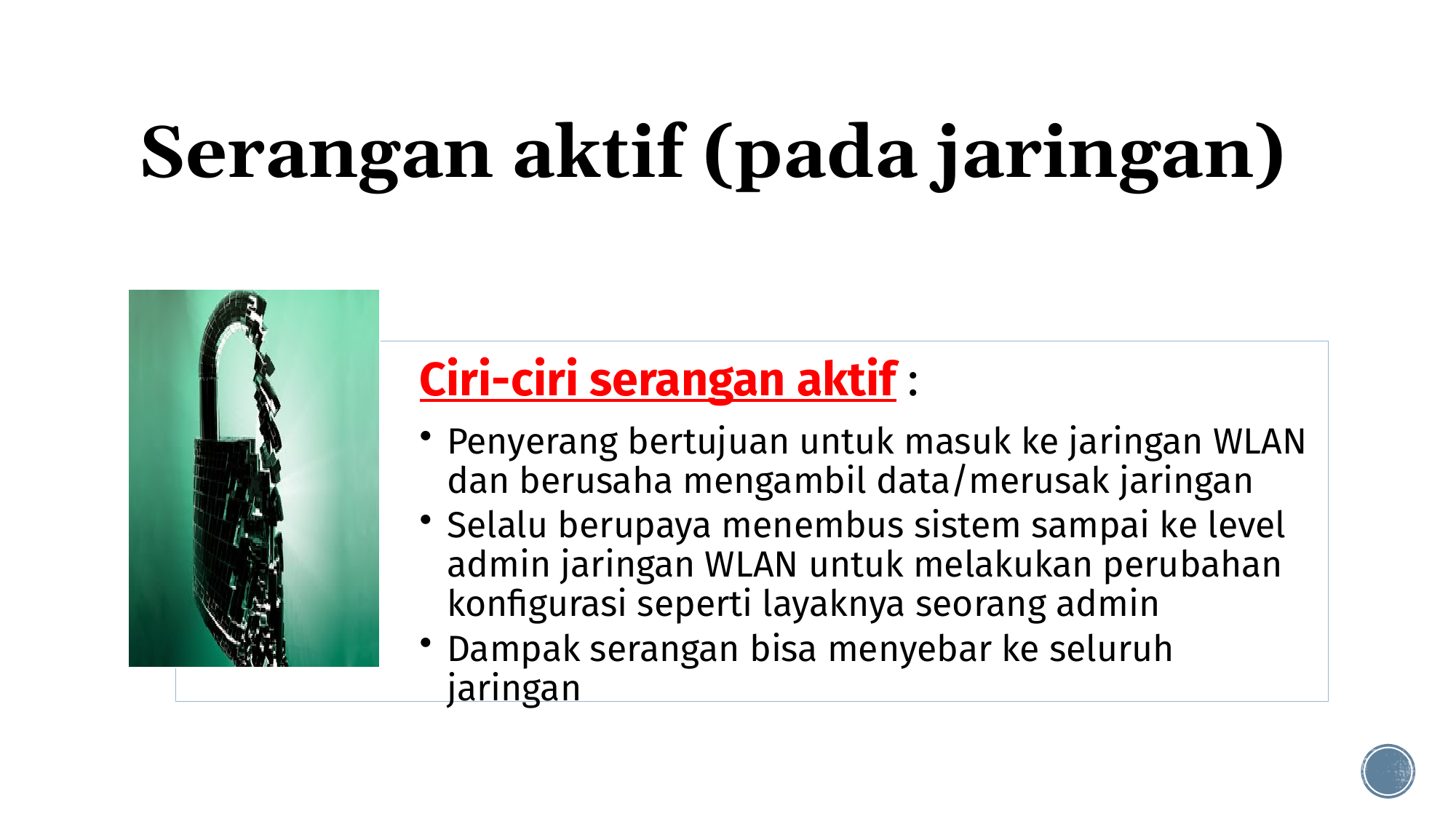

# Serangan aktif (pada jaringan)
Ciri-ciri serangan aktif :
Penyerang bertujuan untuk masuk ke jaringan WLAN dan berusaha mengambil data/merusak jaringan
Selalu berupaya menembus sistem sampai ke level admin jaringan WLAN untuk melakukan perubahan konfigurasi seperti layaknya seorang admin
Dampak serangan bisa menyebar ke seluruh jaringan